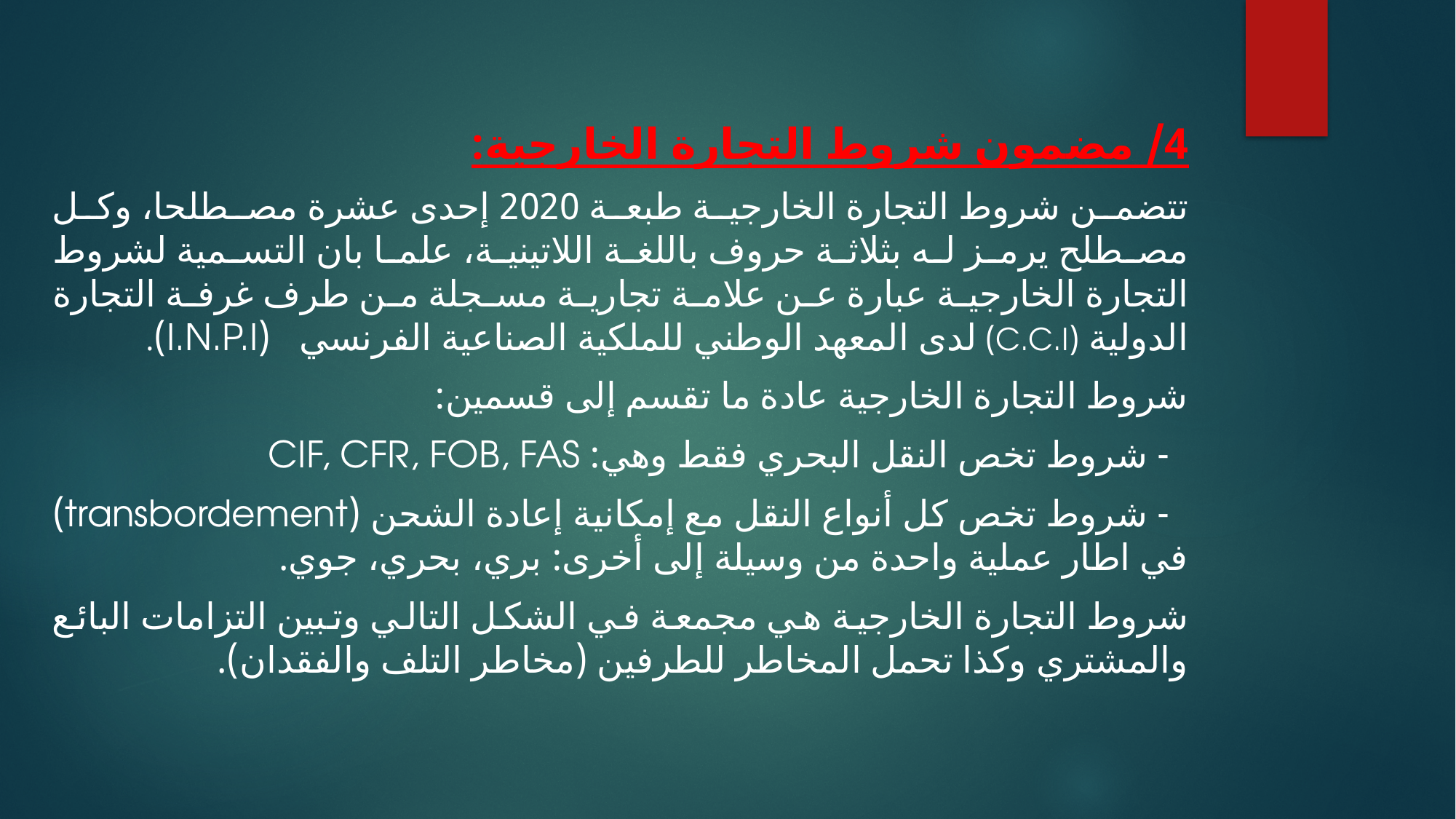

4/ مضمون شروط التجارة الخارجية:
تتضمن شروط التجارة الخارجية طبعة 2020 إحدى عشرة مصطلحا، وكل مصطلح يرمز له بثلاثة حروف باللغة اللاتينية، علما بان التسمية لشروط التجارة الخارجية عبارة عن علامة تجارية مسجلة من طرف غرفة التجارة الدولية (C.C.I) لدى المعهد الوطني للملكية الصناعية الفرنسي   (I.N.P.I).
شروط التجارة الخارجية عادة ما تقسم إلى قسمين:
  - شروط تخص النقل البحري فقط وهي: CIF, CFR, FOB, FAS
  - شروط تخص كل أنواع النقل مع إمكانية إعادة الشحن (transbordement) في اطار عملية واحدة من وسيلة إلى أخرى: بري، بحري، جوي.
شروط التجارة الخارجية هي مجمعة في الشكل التالي وتبين التزامات البائع والمشتري وكذا تحمل المخاطر للطرفين (مخاطر التلف والفقدان).